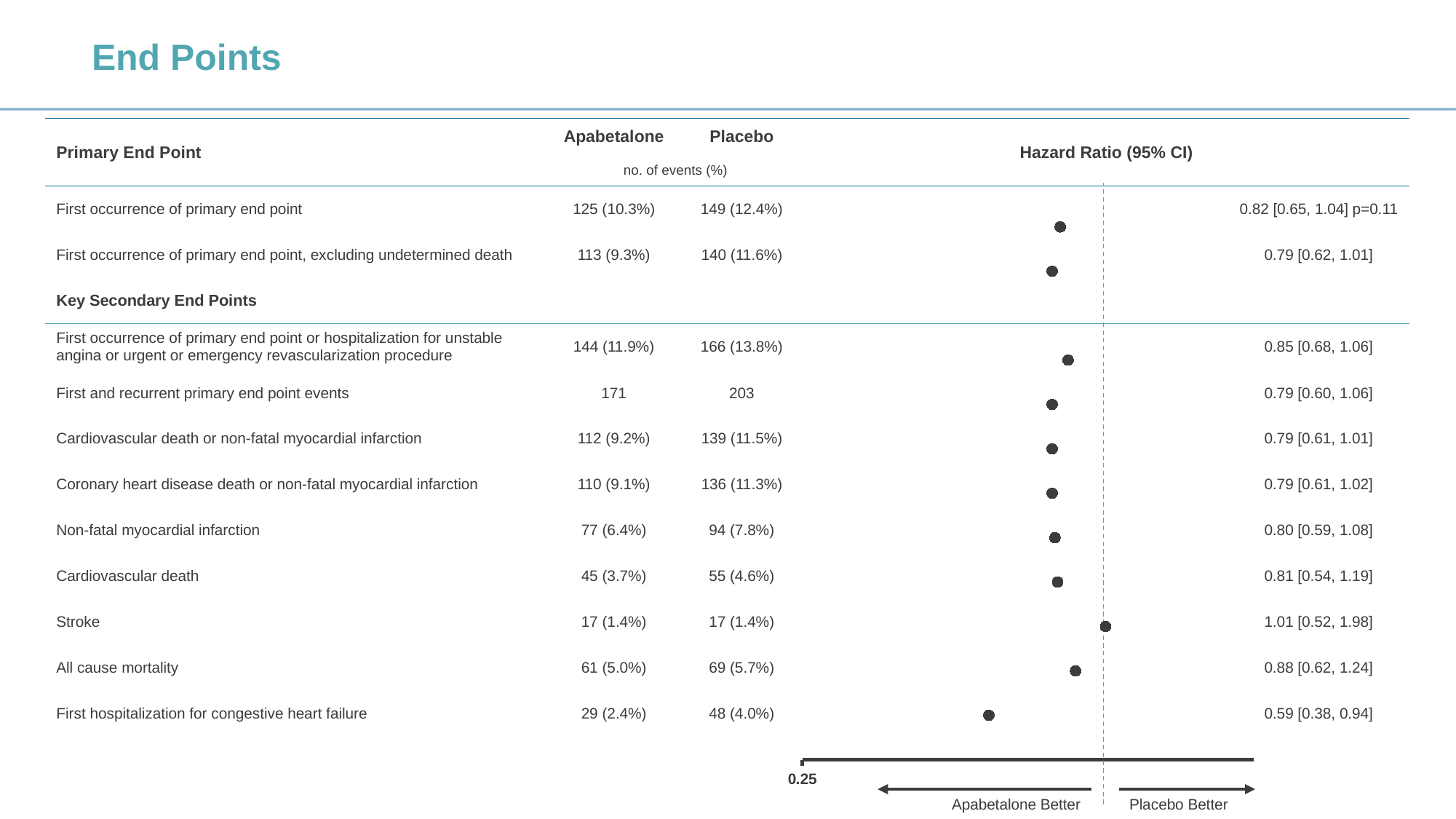

# End Points
| Primary End Point | Apabetalone | Placebo | Hazard Ratio (95% CI) |  |
| --- | --- | --- | --- | --- |
|  | no. of events (%) |  |  |  |
| First occurrence of primary end point | 125 (10.3%) | 149 (12.4%) |  | 0.82 [0.65, 1.04] p=0.11 |
| First occurrence of primary end point, excluding undetermined death | 113 (9.3%) | 140 (11.6%) |  | 0.79 [0.62, 1.01] |
| Key Secondary End Points |  |  |  |  |
| First occurrence of primary end point or hospitalization for unstable angina or urgent or emergency revascularization procedure | 144 (11.9%) | 166 (13.8%) |  | 0.85 [0.68, 1.06] |
| First and recurrent primary end point events | 171 | 203 |  | 0.79 [0.60, 1.06] |
| Cardiovascular death or non-fatal myocardial infarction | 112 (9.2%) | 139 (11.5%) |  | 0.79 [0.61, 1.01] |
| Coronary heart disease death or non-fatal myocardial infarction | 110 (9.1%) | 136 (11.3%) |  | 0.79 [0.61, 1.02] |
| Non-fatal myocardial infarction | 77 (6.4%) | 94 (7.8%) |  | 0.80 [0.59, 1.08] |
| Cardiovascular death | 45 (3.7%) | 55 (4.6%) |  | 0.81 [0.54, 1.19] |
| Stroke | 17 (1.4%) | 17 (1.4%) |  | 1.01 [0.52, 1.98] |
| All cause mortality | 61 (5.0%) | 69 (5.7%) |  | 0.88 [0.62, 1.24] |
| First hospitalization for congestive heart failure | 29 (2.4%) | 48 (4.0%) |  | 0.59 [0.38, 0.94] |

### Chart

| Category |  |
|---|---|
Placebo Better
Apabetalone Better